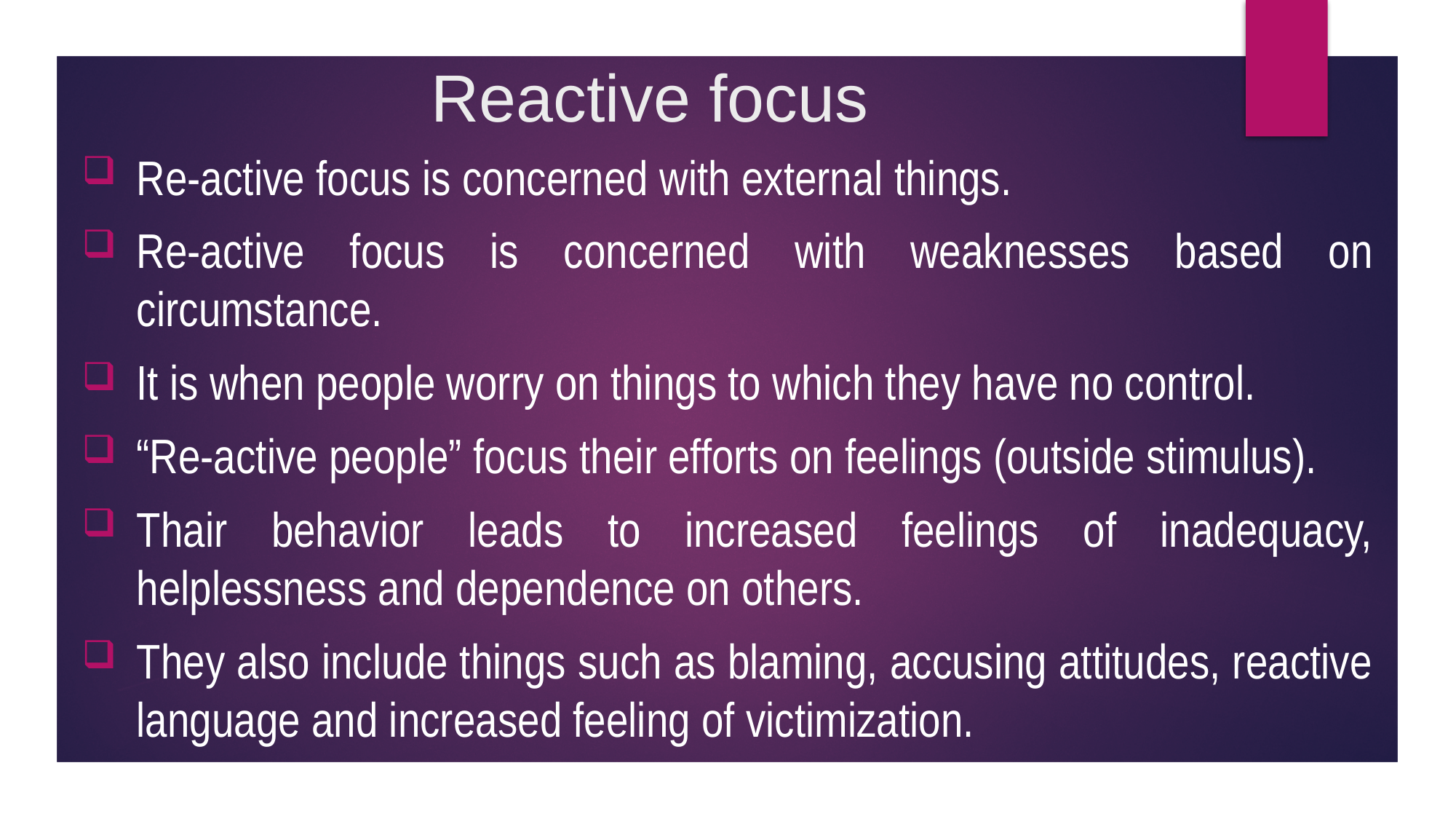

# Reactive focus
Re-active focus is concerned with external things.
Re-active focus is concerned with weaknesses based on circumstance.
It is when people worry on things to which they have no control.
“Re-active people” focus their efforts on feelings (outside stimulus).
Thair behavior leads to increased feelings of inadequacy, helplessness and dependence on others.
They also include things such as blaming, accusing attitudes, reactive language and increased feeling of victimization.